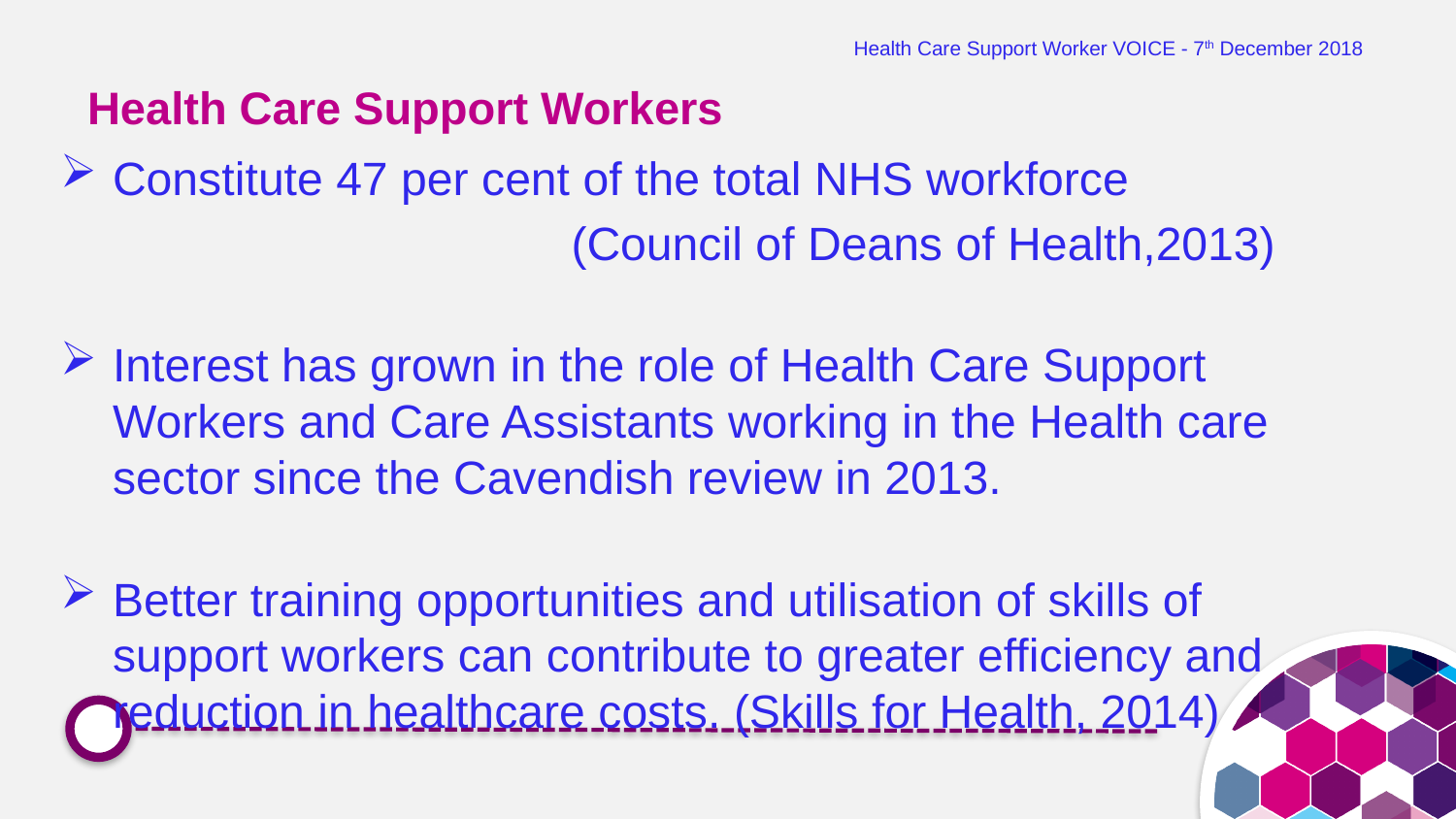

Health Care Support Worker VOICE - 7th December 2018
# Health Care Support Workers
Constitute 47 per cent of the total NHS workforce
                                       (Council of Deans of Health,2013)

Interest has grown in the role of Health Care Support Workers and Care Assistants working in the Health care sector since the Cavendish review in 2013.

Better training opportunities and utilisation of skills of support workers can contribute to greater efficiency and reduction in healthcare costs. (Skills for Health, 2014)